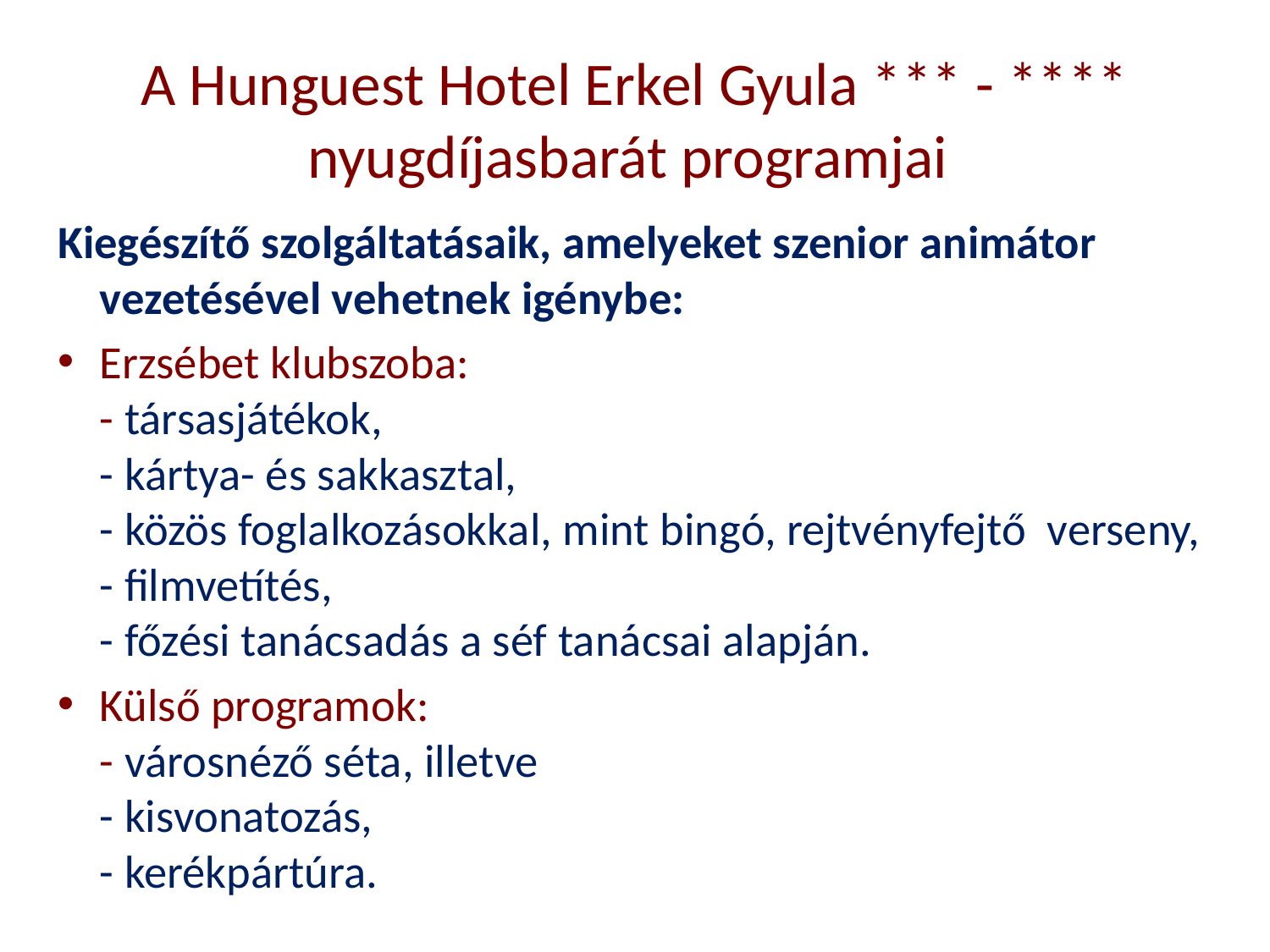

# A Hunguest Hotel Erkel Gyula *** - **** nyugdíjasbarát programjai
Kiegészítő szolgáltatásaik, amelyeket szenior animátor vezetésével vehetnek igénybe:
Erzsébet klubszoba:
- társasjátékok,
- kártya- és sakkasztal,
- közös foglalkozásokkal, mint bingó, rejtvényfejtő  verseny,
- filmvetítés,
- főzési tanácsadás a séf tanácsai alapján.
Külső programok:
- városnéző séta, illetve
- kisvonatozás,
- kerékpártúra.